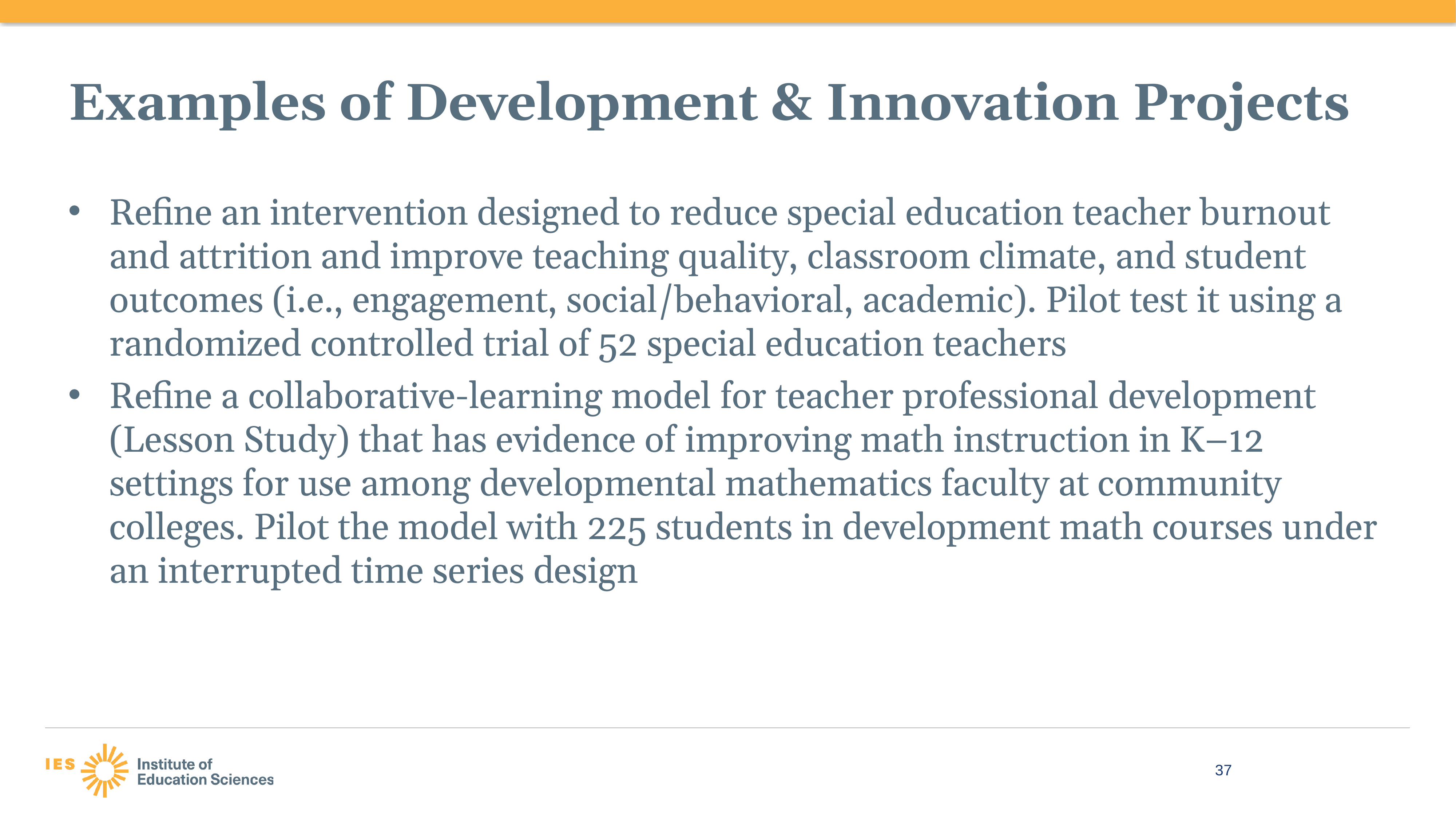

# Examples of Development & Innovation Projects
Refine an intervention designed to reduce special education teacher burnout and attrition and improve teaching quality, classroom climate, and student outcomes (i.e., engagement, social/behavioral, academic). Pilot test it using a randomized controlled trial of 52 special education teachers
Refine a collaborative-learning model for teacher professional development (Lesson Study) that has evidence of improving math instruction in K–12 settings for use among developmental mathematics faculty at community colleges. Pilot the model with 225 students in development math courses under an interrupted time series design

37